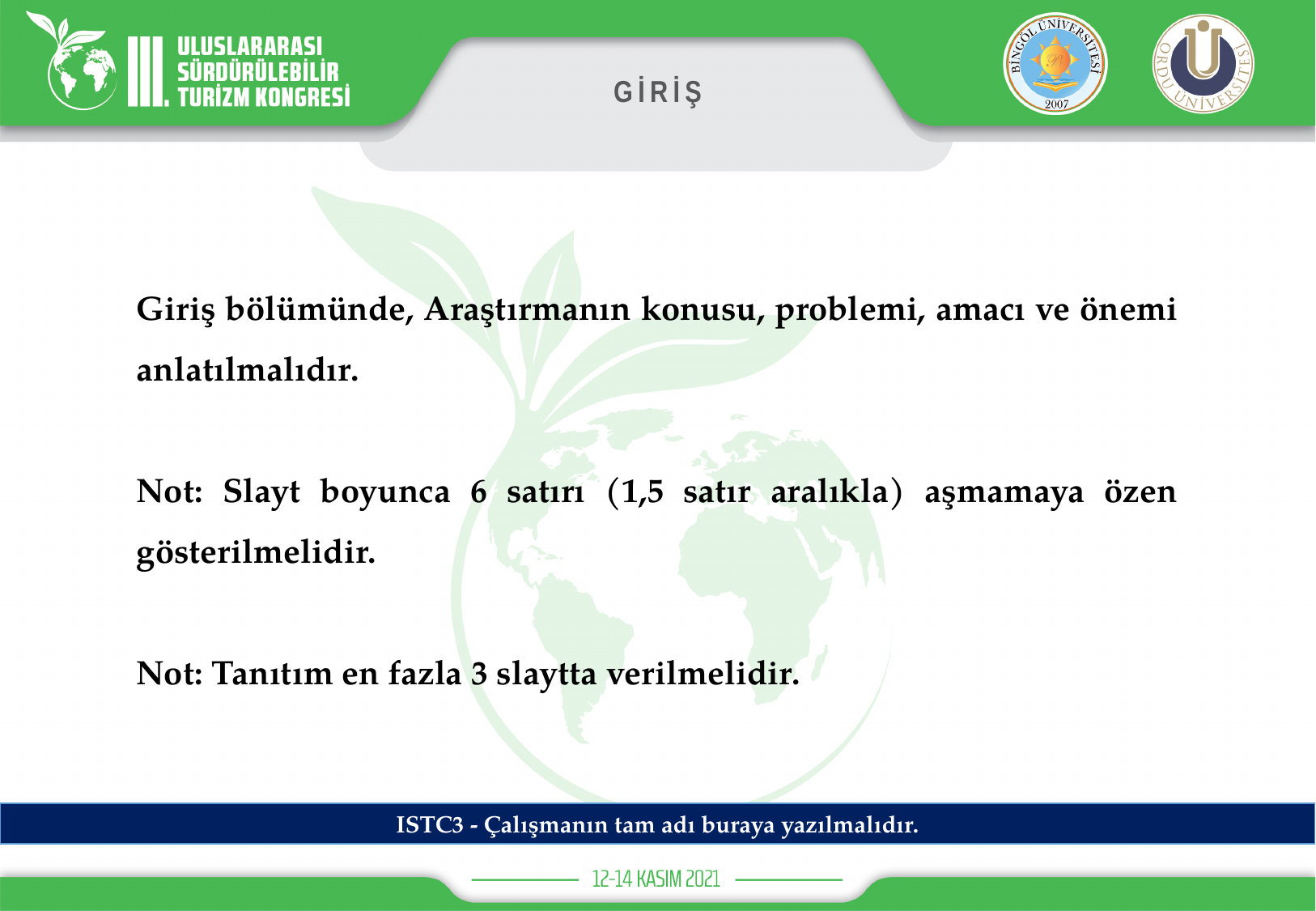

GİRİŞ
Giriş bölümünde, Araştırmanın konusu, problemi, amacı ve önemi anlatılmalıdır.

Not: Slayt boyunca 6 satırı (1,5 satır aralıkla) aşmamaya özen gösterilmelidir.

Not: Tanıtım en fazla 3 slaytta verilmelidir.
ISTC3 - Çalışmanın tam adı buraya yazılmalıdır.